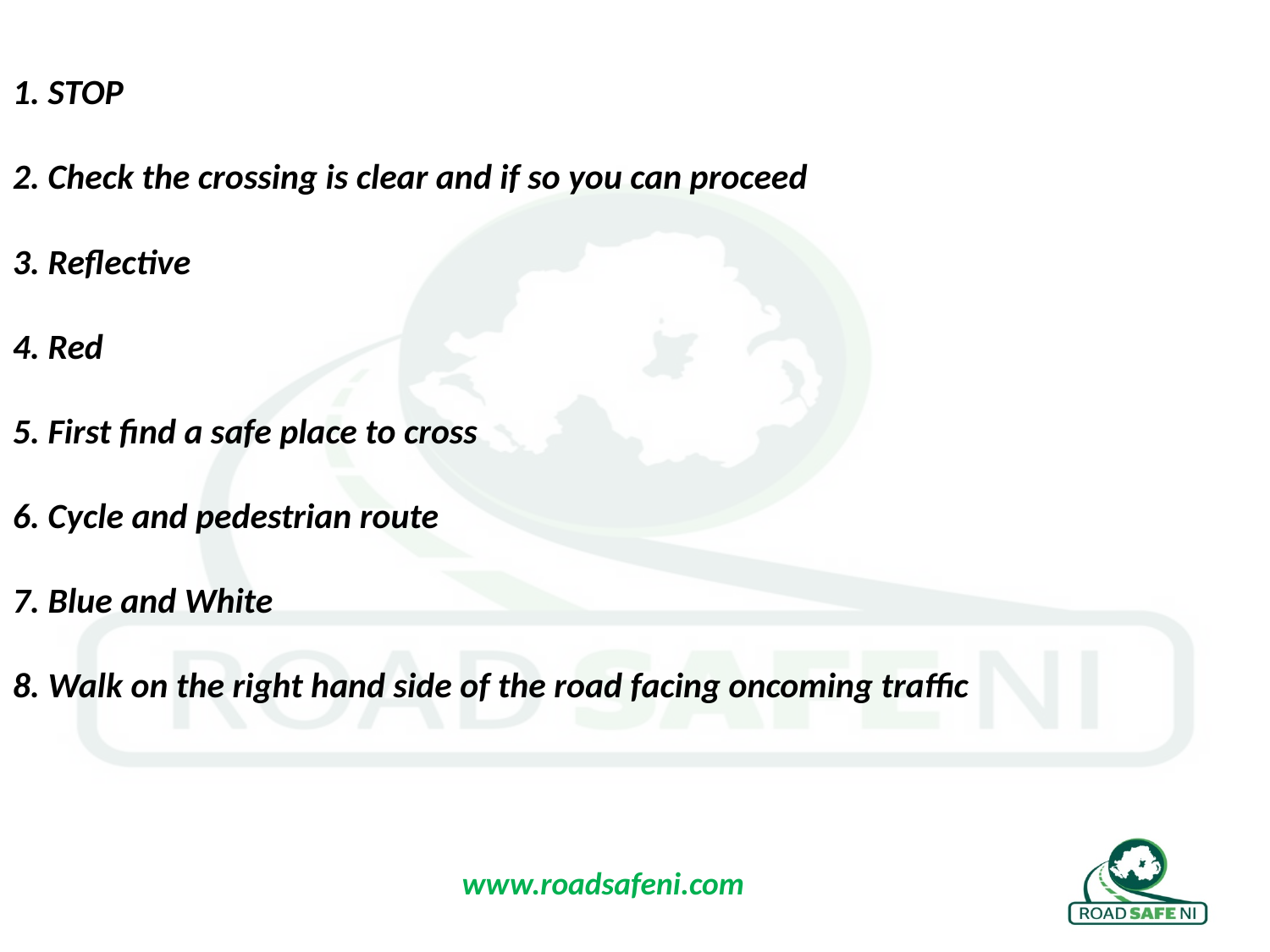

1. STOP

2. Check the crossing is clear and if so you can proceed

3. Reflective

4. Red

5. First find a safe place to cross

6. Cycle and pedestrian route

7. Blue and White

8. Walk on the right hand side of the road facing oncoming traffic